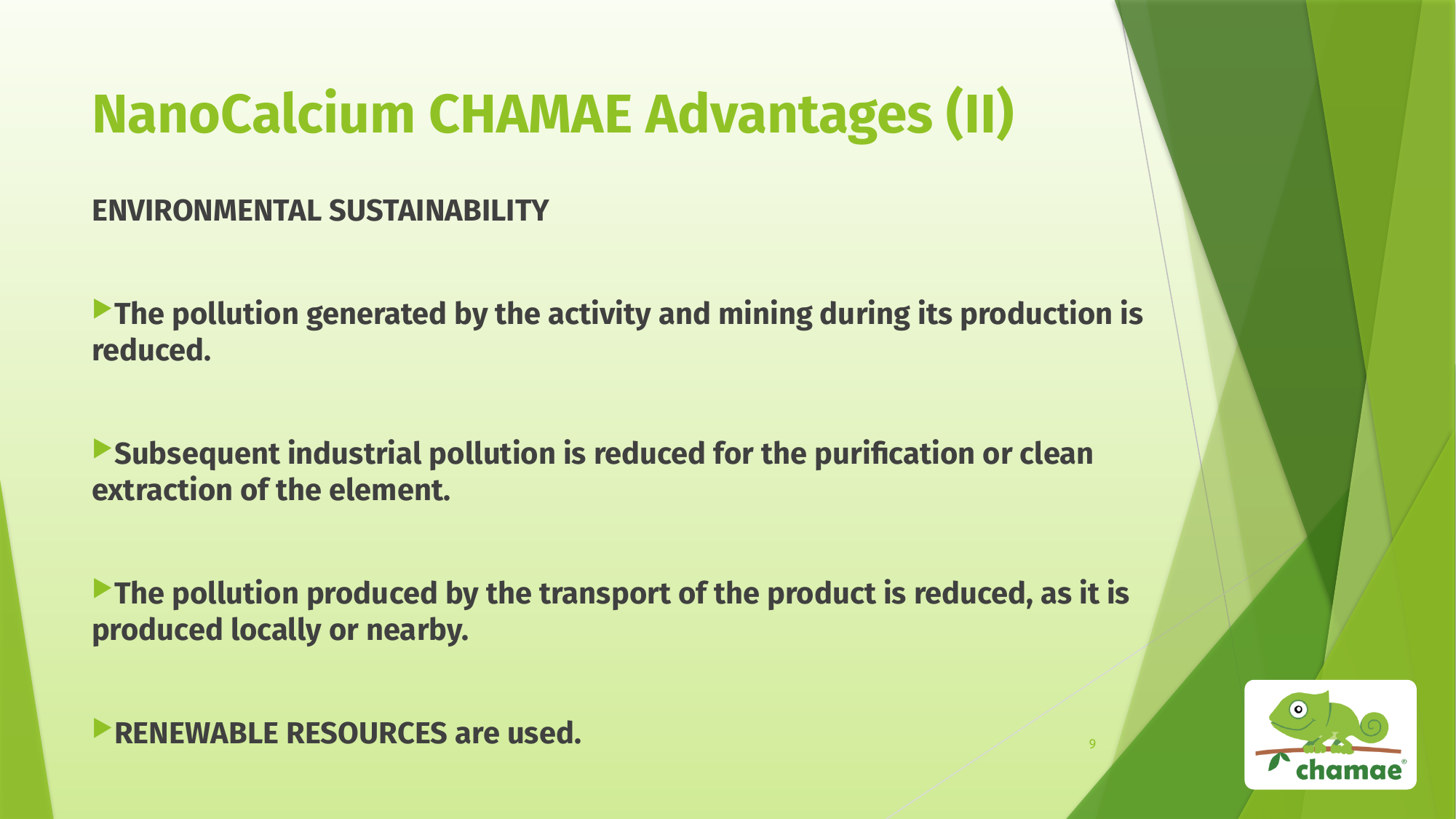

# NanoCalcium CHAMAE Advantages (II)
ENVIRONMENTAL SUSTAINABILITY

The pollution generated by the activity and mining during its production is reduced.

Subsequent industrial pollution is reduced for the purification or clean extraction of the element.

The pollution produced by the transport of the product is reduced, as it is produced locally or nearby.

RENEWABLE RESOURCES are used.
9